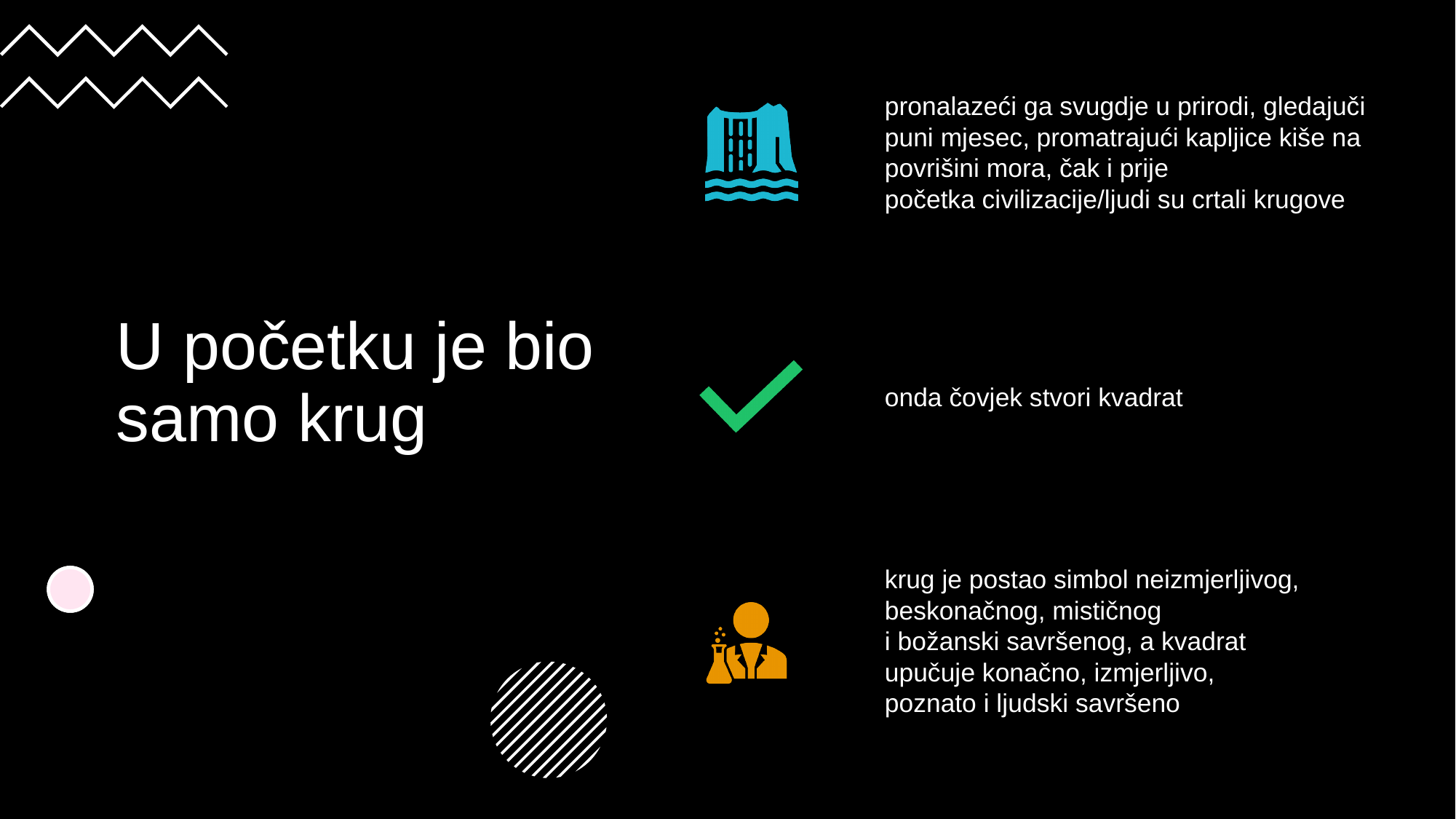

pronalazeći ga svugdje u prirodi, gledajuči puni mjesec, promatrajući kapljice kiše na povrišini mora, čak i prije početka civilizacije/ljudi su crtali krugove
onda čovjek stvori kvadrat
krug je postao simbol neizmjerljivog, beskonačnog, mističnog i božanski savršenog, a kvadrat upučuje konačno, izmjerljivo, poznato i ljudski savršeno
# U početku je bio samo krug